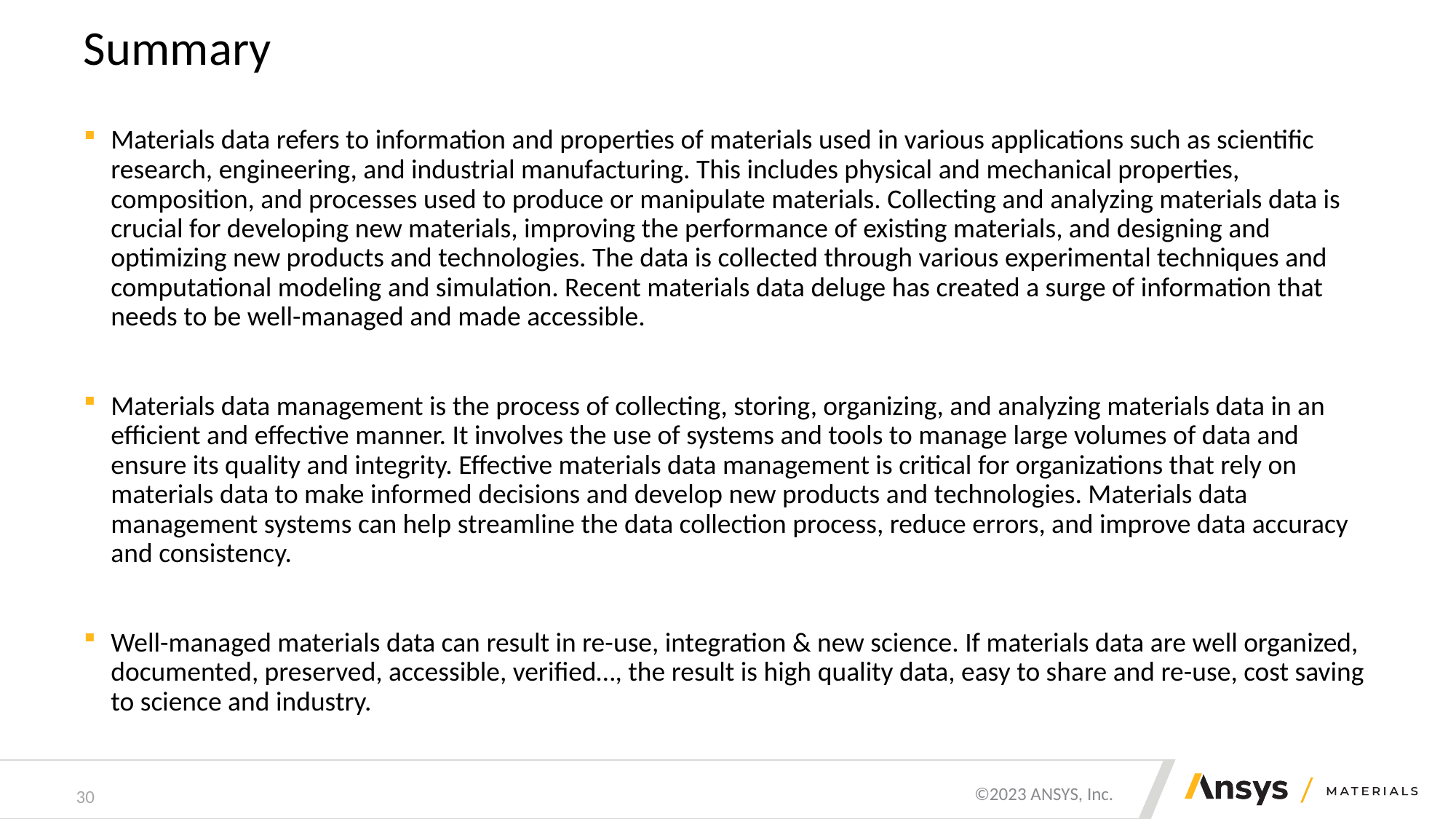

# Summary
Materials data refers to information and properties of materials used in various applications such as scientific research, engineering, and industrial manufacturing. This includes physical and mechanical properties, composition, and processes used to produce or manipulate materials. Collecting and analyzing materials data is crucial for developing new materials, improving the performance of existing materials, and designing and optimizing new products and technologies. The data is collected through various experimental techniques and computational modeling and simulation. Recent materials data deluge has created a surge of information that needs to be well-managed and made accessible.

Materials data management is the process of collecting, storing, organizing, and analyzing materials data in an efficient and effective manner. It involves the use of systems and tools to manage large volumes of data and ensure its quality and integrity. Effective materials data management is critical for organizations that rely on materials data to make informed decisions and develop new products and technologies. Materials data management systems can help streamline the data collection process, reduce errors, and improve data accuracy and consistency.

Well-managed materials data can result in re-use, integration & new science. If materials data are well organized, documented, preserved, accessible, verified…, the result is high quality data, easy to share and re-use, cost saving to science and industry.

30